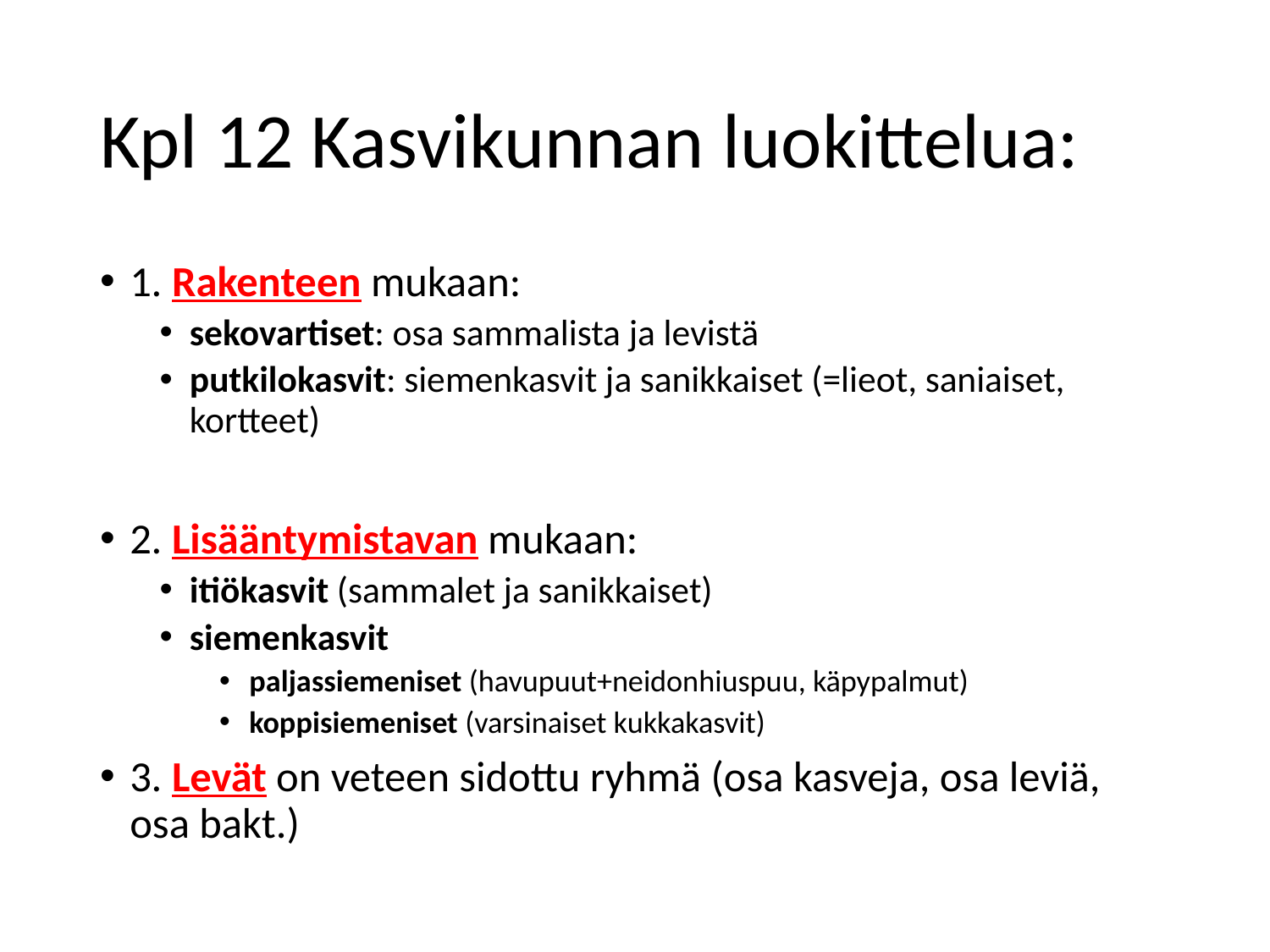

# Kpl 12 Kasvikunnan luokittelua:
1. Rakenteen mukaan:
sekovartiset: osa sammalista ja levistä
putkilokasvit: siemenkasvit ja sanikkaiset (=lieot, saniaiset, kortteet)

2. Lisääntymistavan mukaan:
itiökasvit (sammalet ja sanikkaiset)
siemenkasvit
paljassiemeniset (havupuut+neidonhiuspuu, käpypalmut)
koppisiemeniset (varsinaiset kukkakasvit)
3. Levät on veteen sidottu ryhmä (osa kasveja, osa leviä, osa bakt.)